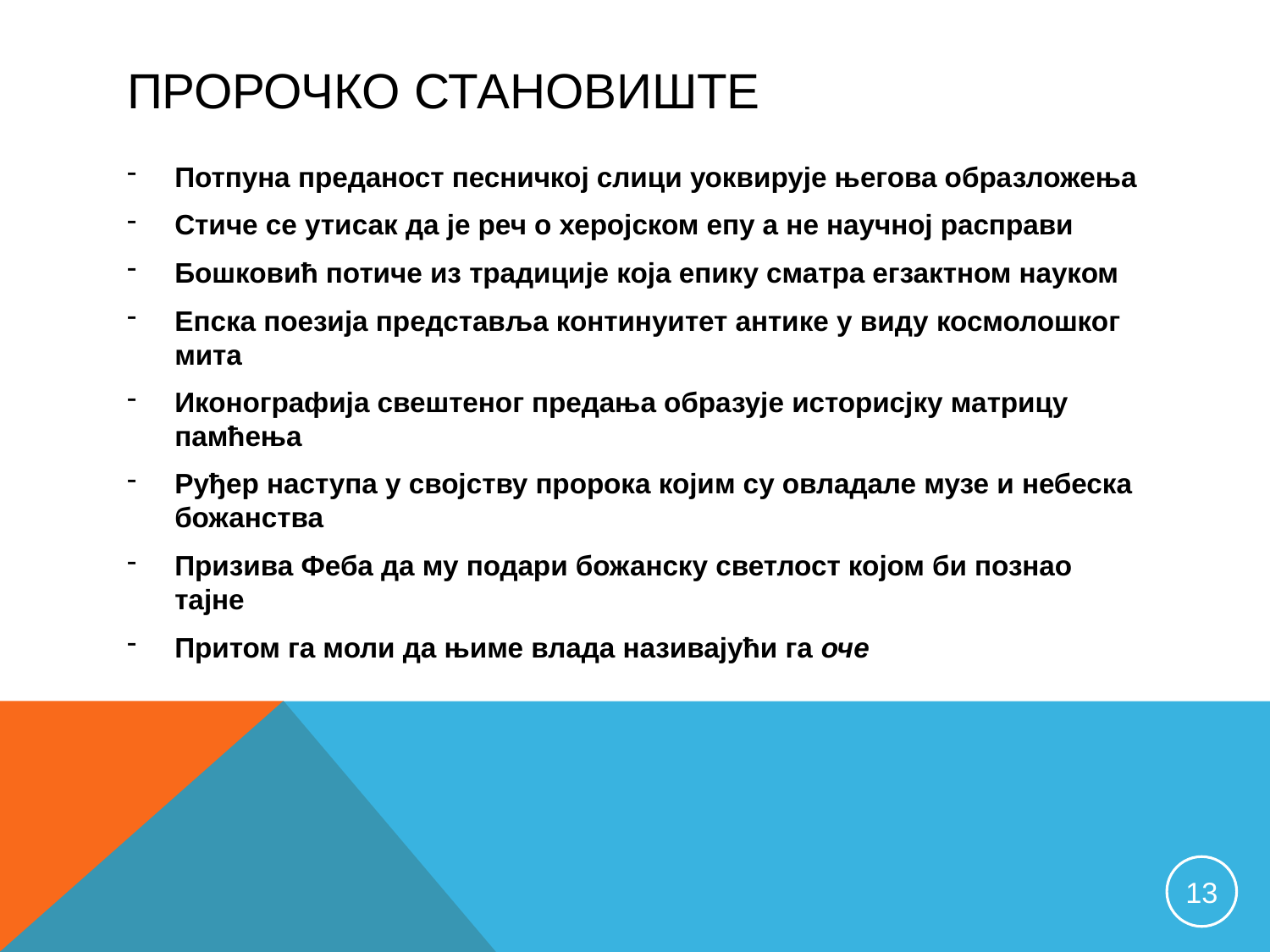

# Пророчко становиште
Потпуна преданост песничкој слици уоквирује његова образложења
Стиче се утисак да је реч о херојском епу а не научној расправи
Бошковић потиче из традиције која епику сматра егзактном науком
Епска поезија представља континуитет антике у виду космолошког мита
Иконографија свештеног предања образује историсјку матрицу памћења
Руђер наступа у својству пророка којим су овладале музе и небеска божанства
Призива Феба да му подари божанску светлост којом би познао тајне
Притом га моли да њиме влада називајући га оче
13